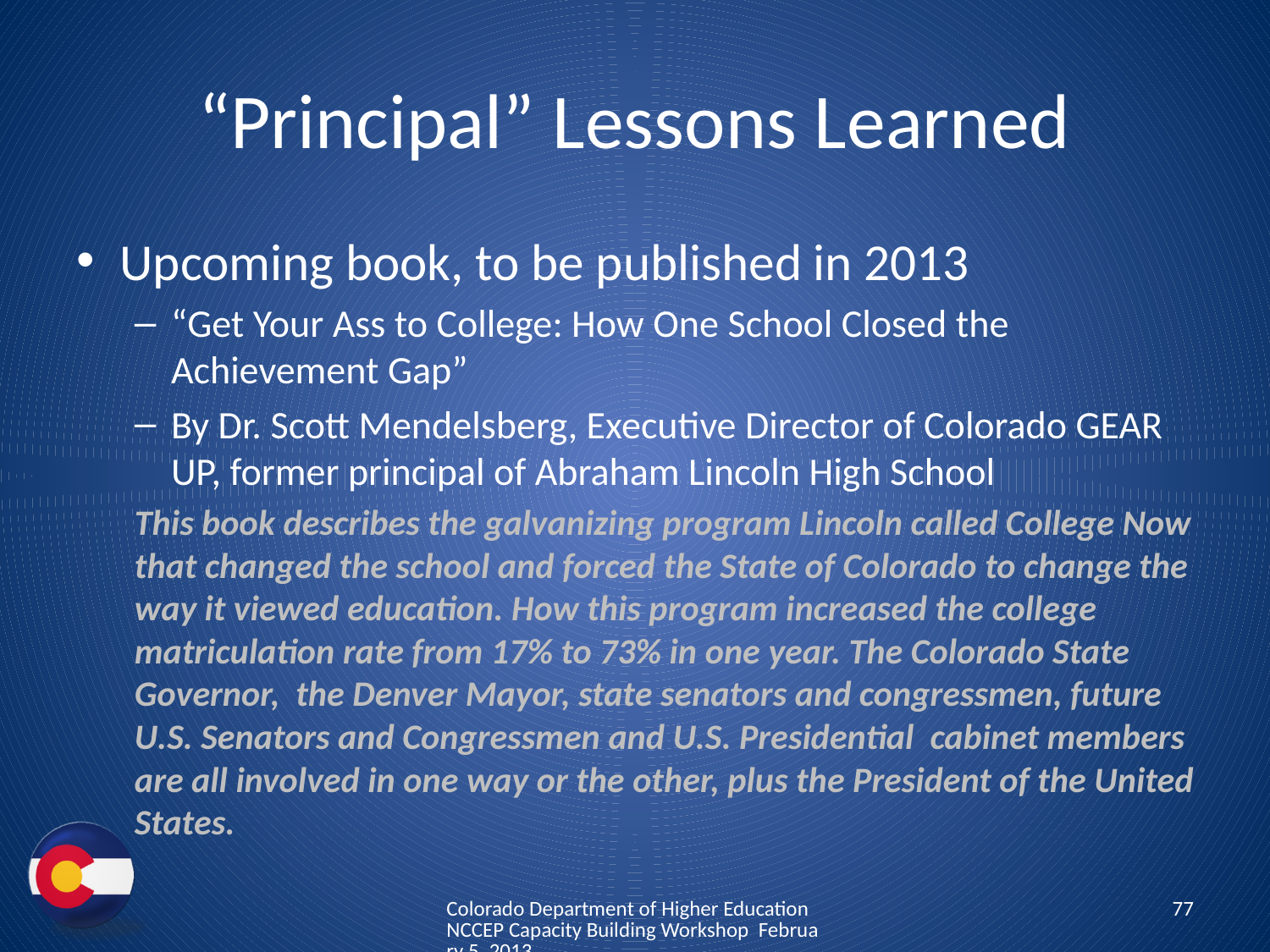

# “Principal” Lessons Learned
Upcoming book, to be published in 2013
“Get Your Ass to College: How One School Closed the Achievement Gap”
By Dr. Scott Mendelsberg, Executive Director of Colorado GEAR UP, former principal of Abraham Lincoln High School
This book describes the galvanizing program Lincoln called College Now that changed the school and forced the State of Colorado to change the way it viewed education. How this program increased the college matriculation rate from 17% to 73% in one year. The Colorado State Governor,  the Denver Mayor, state senators and congressmen, future U.S. Senators and Congressmen and U.S. Presidential  cabinet members are all involved in one way or the other, plus the President of the United States.
Colorado Department of Higher Education NCCEP Capacity Building Workshop  February 5, 2013
77